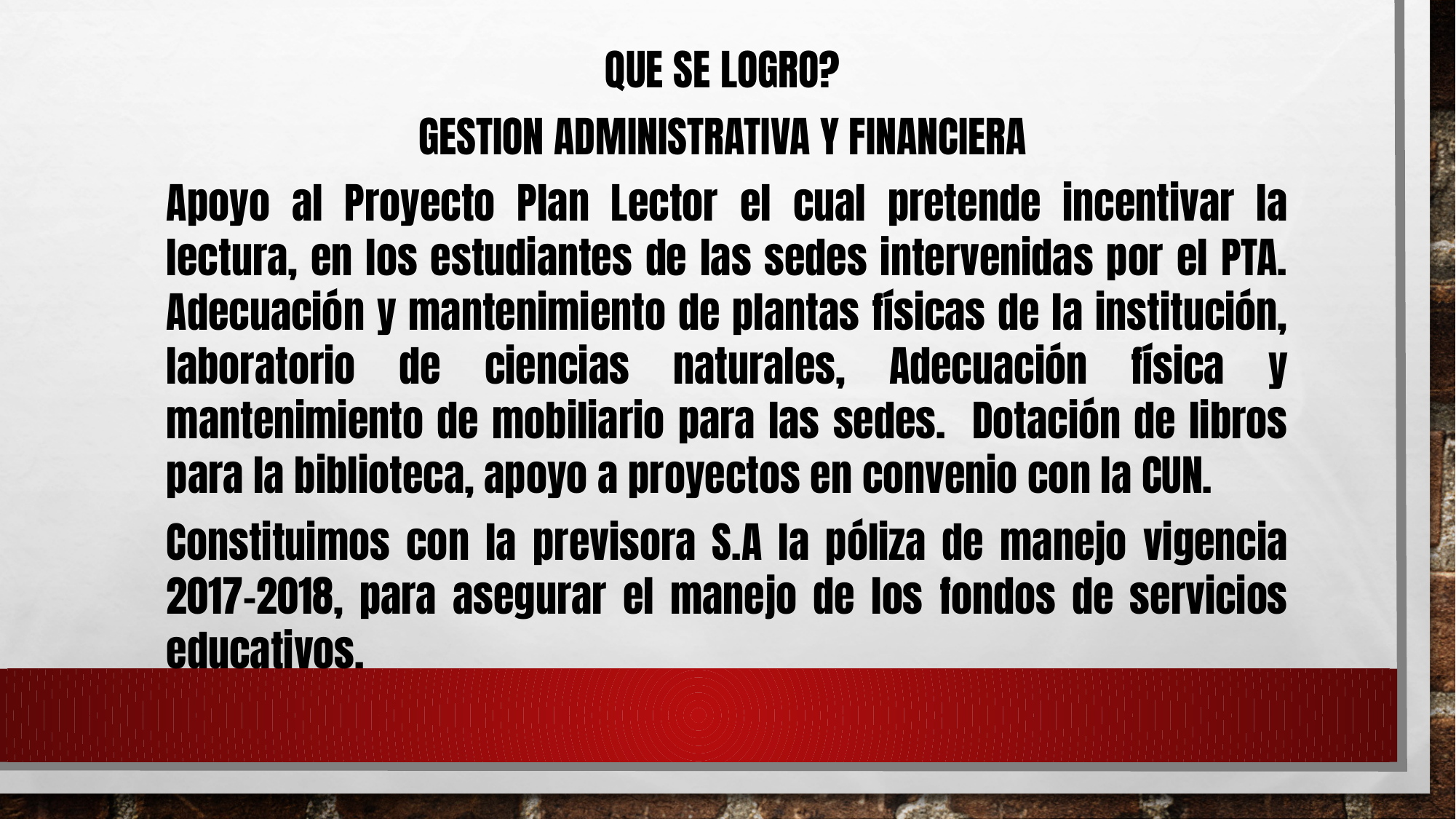

QUE SE LOGRO?
GESTION ADMINISTRATIVA Y FINANCIERA
Apoyo al Proyecto Plan Lector el cual pretende incentivar la lectura, en los estudiantes de las sedes intervenidas por el PTA. Adecuación y mantenimiento de plantas físicas de la institución, laboratorio de ciencias naturales, Adecuación física y mantenimiento de mobiliario para las sedes.  Dotación de libros para la biblioteca, apoyo a proyectos en convenio con la CUN.
Constituimos con la previsora S.A la póliza de manejo vigencia 2017-2018, para asegurar el manejo de los fondos de servicios educativos.